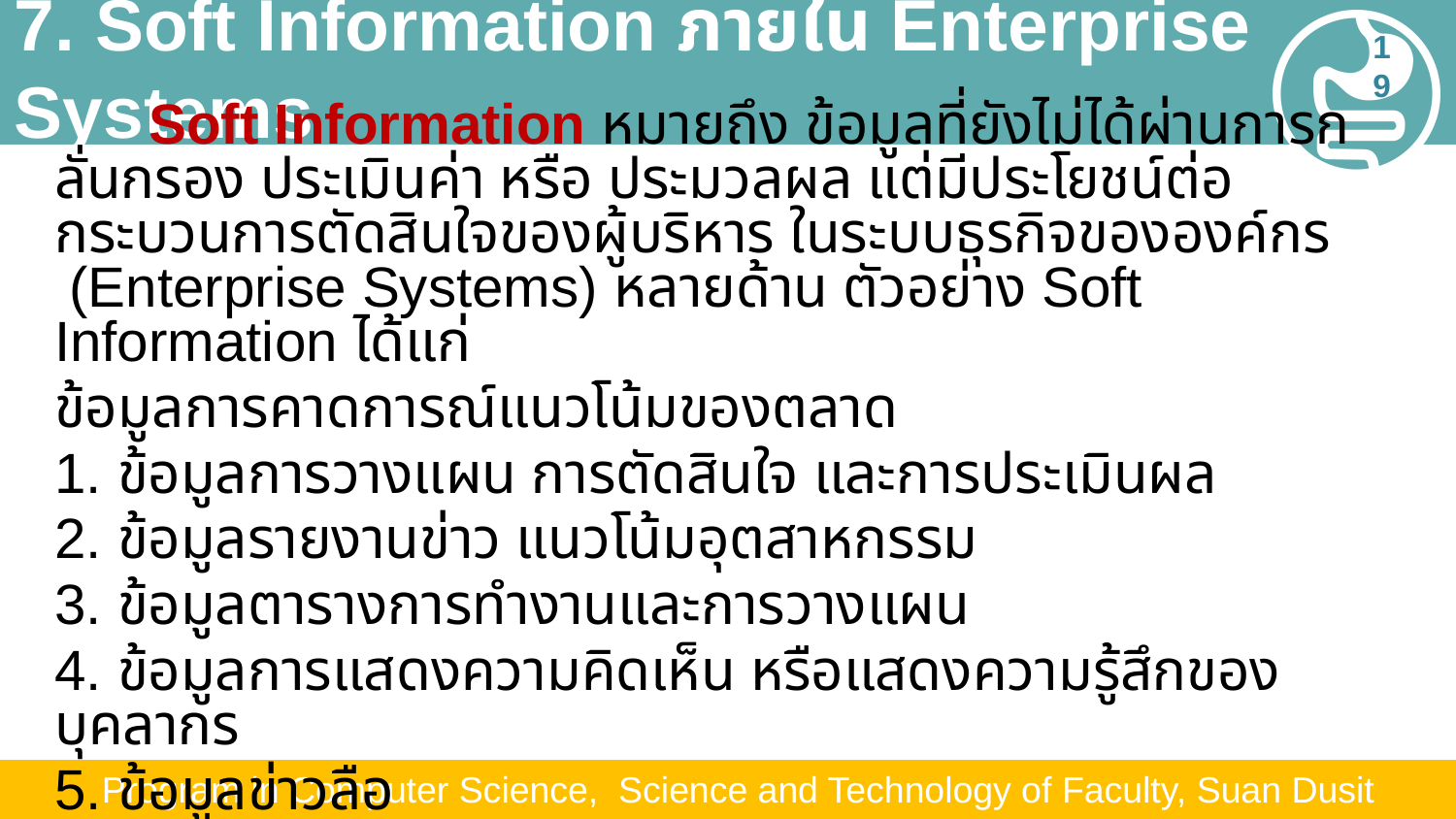

# 7. Soft Information ภายใน Enterprise Systems
19
      Soft Information หมายถึง ข้อมูลที่ยังไม่ได้ผ่านการกลั่นกรอง ประเมินค่า หรือ ประมวลผล แต่มีประโยชน์ต่อกระบวนการตัดสินใจของผู้บริหาร ในระบบธุรกิจขององค์กร    (Enterprise Systems) หลายด้าน ตัวอย่าง Soft Information ได้แก่
ข้อมูลการคาดการณ์แนวโน้มของตลาด
1. ข้อมูลการวางแผน การตัดสินใจ และการประเมินผล
2. ข้อมูลรายงานข่าว แนวโน้มอุตสาหกรรม
3. ข้อมูลตารางการทำงานและการวางแผน
4. ข้อมูลการแสดงความคิดเห็น หรือแสดงความรู้สึกของบุคลากร
5. ข้อมูลข่าวลือ
  Program in Computer Science,  Science and Technology of Faculty, Suan Dusit University